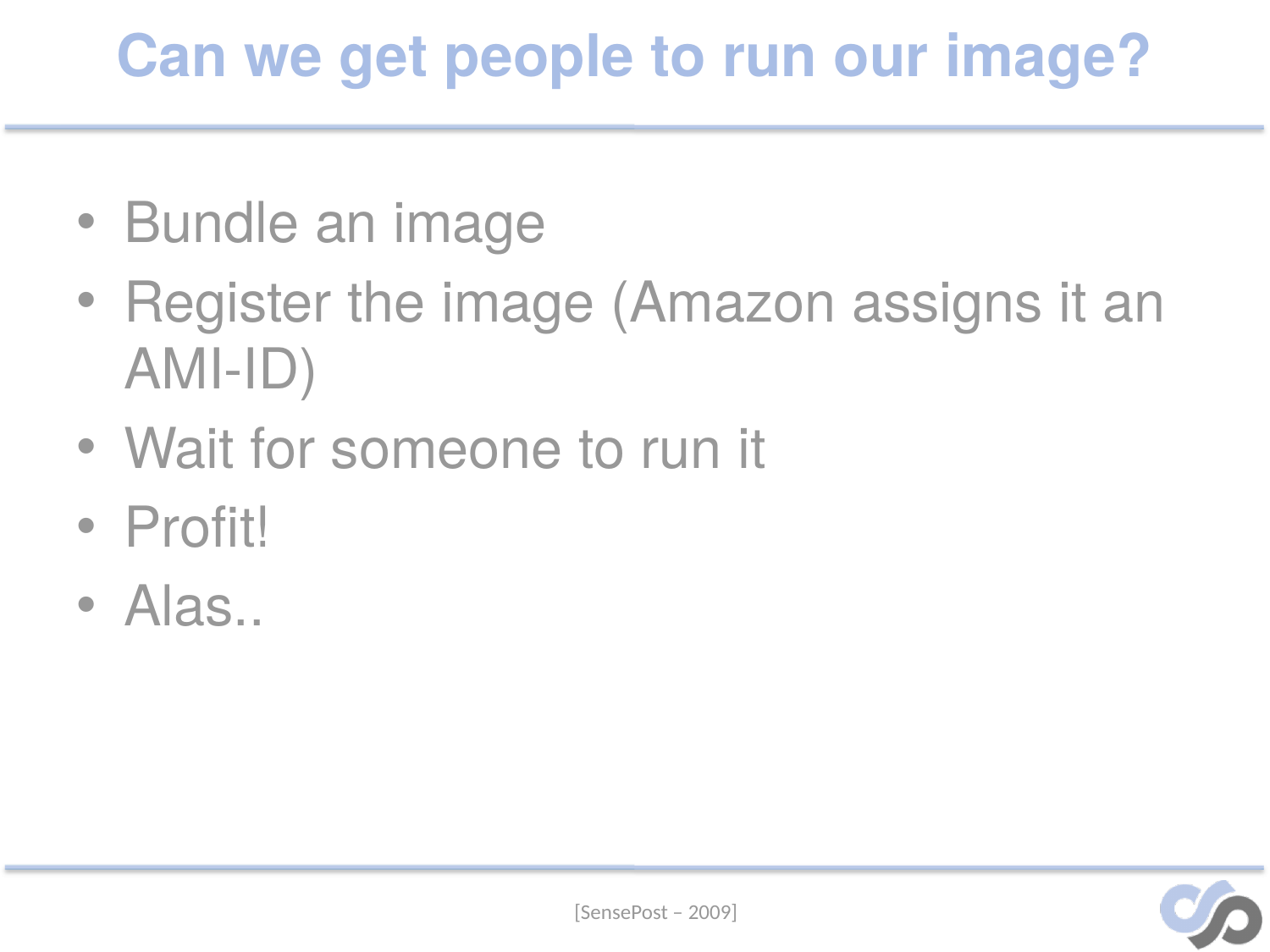

# Can we get people to run our image?
Bundle an image
Register the image (Amazon assigns it an AMI-ID)
Wait for someone to run it
Profit!
Alas..